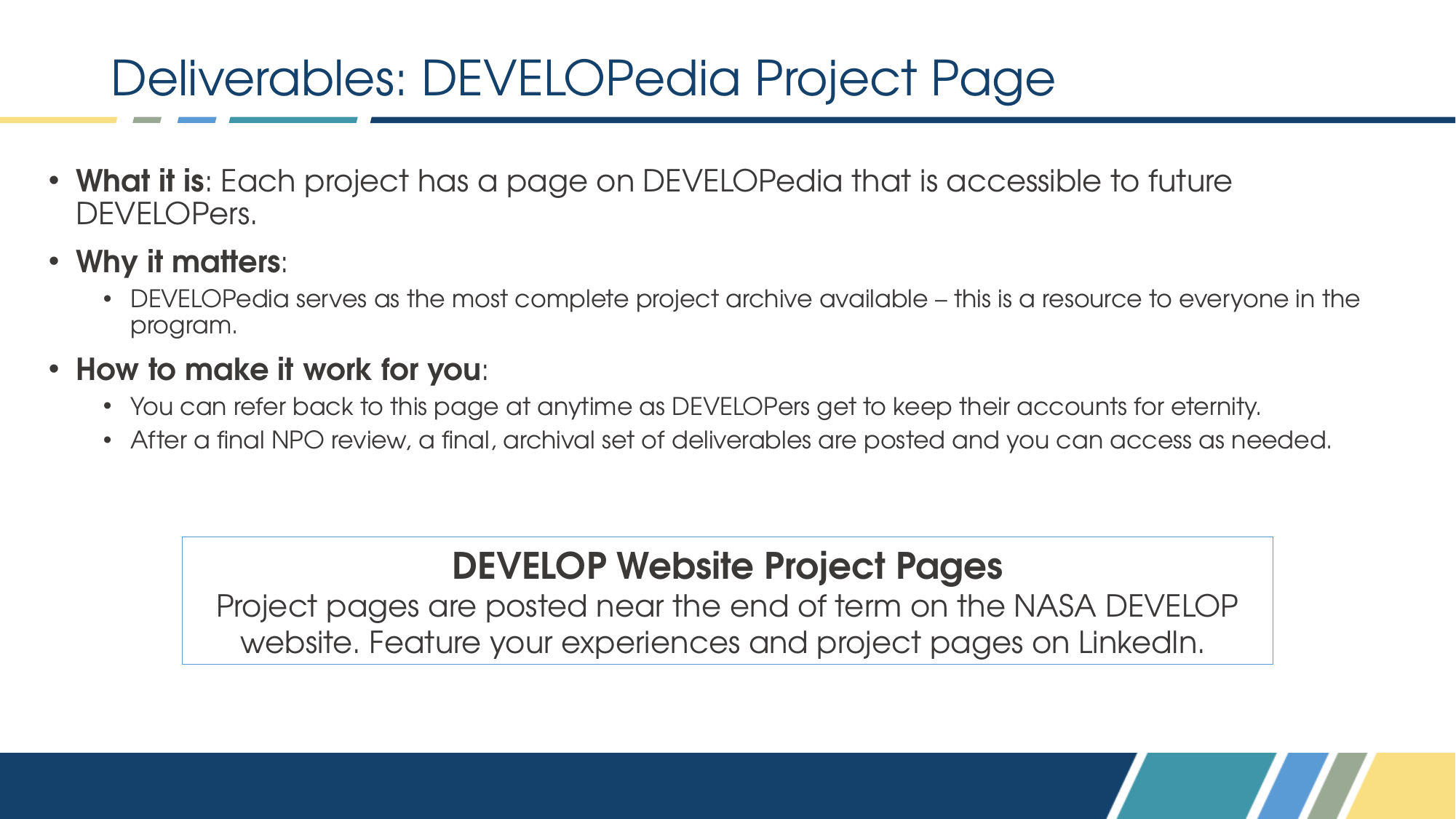

# Deliverables: DEVELOPedia Project Page
What it is: Each project has a page on DEVELOPedia that is accessible to future DEVELOPers.
Why it matters:
DEVELOPedia serves as the most complete project archive available – this is a resource to everyone in the program.
How to make it work for you:
You can refer back to this page at anytime as DEVELOPers get to keep their accounts for eternity.
After a final NPO review, a final, archival set of deliverables are posted and you can access as needed.
DEVELOP Website Project Pages
Project pages are posted near the end of term on the NASA DEVELOP website. Feature your experiences and project pages on LinkedIn.